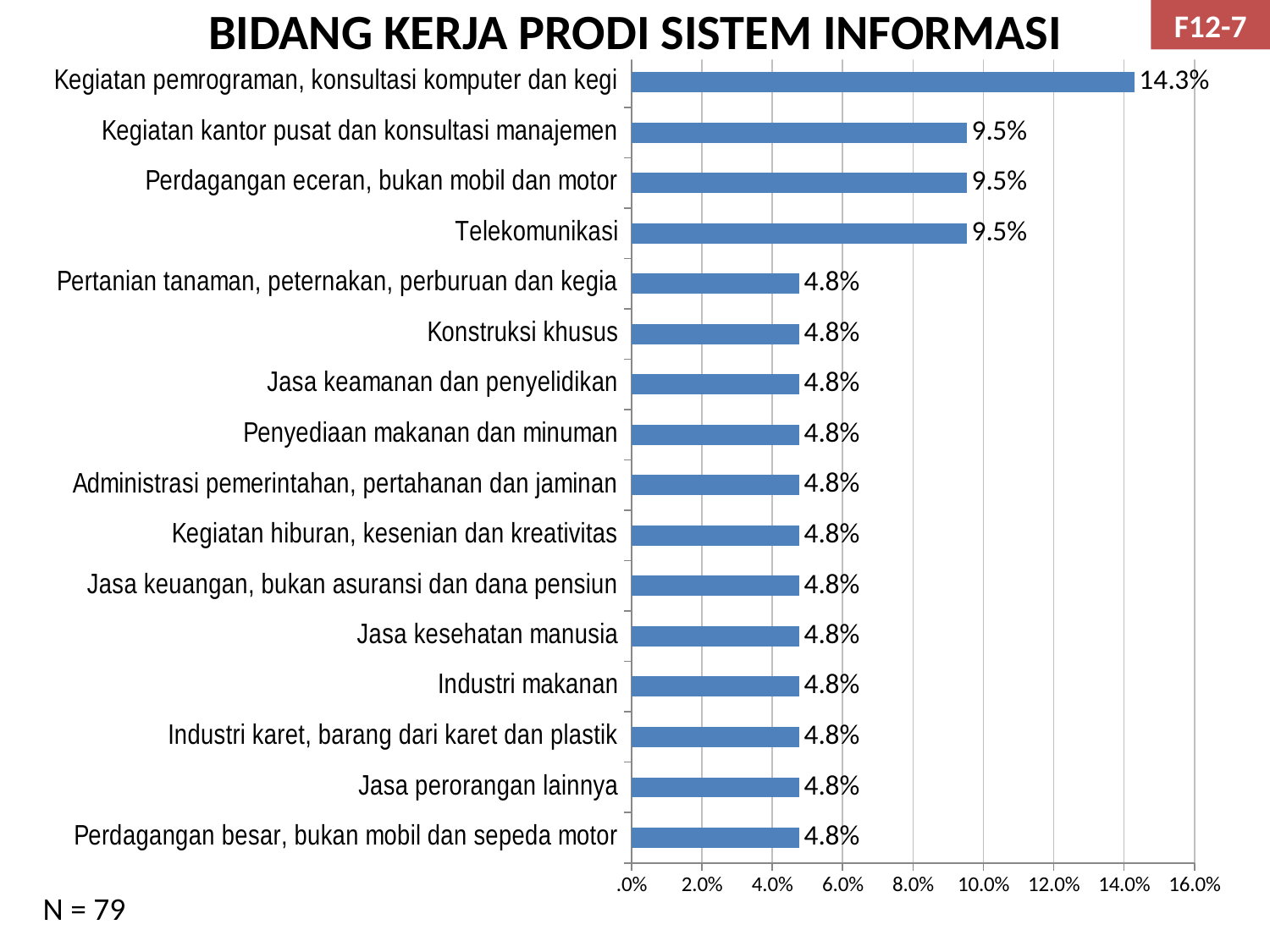

BIDANG KERJA PRODI SISTEM INFORMASI
F12-7

### Chart

| Category |  |
|---|---|
| Perdagangan besar, bukan mobil dan sepeda motor | 0.04761904761904762 |
| Jasa perorangan lainnya | 0.04761904761904762 |
| Industri karet, barang dari karet dan plastik | 0.04761904761904762 |
| Industri makanan | 0.04761904761904762 |
| Jasa kesehatan manusia | 0.04761904761904762 |
| Jasa keuangan, bukan asuransi dan dana pensiun | 0.04761904761904762 |
| Kegiatan hiburan, kesenian dan kreativitas | 0.04761904761904762 |
| Administrasi pemerintahan, pertahanan dan jaminan | 0.04761904761904762 |
| Penyediaan makanan dan minuman | 0.04761904761904762 |
| Jasa keamanan dan penyelidikan | 0.04761904761904762 |
| Konstruksi khusus | 0.04761904761904762 |
| Pertanian tanaman, peternakan, perburuan dan kegia | 0.04761904761904762 |
| Telekomunikasi | 0.09523809523809525 |
| Perdagangan eceran, bukan mobil dan motor | 0.09523809523809525 |
| Kegiatan kantor pusat dan konsultasi manajemen | 0.09523809523809525 |
| Kegiatan pemrograman, konsultasi komputer dan kegi | 0.14285714285714352 |
N = 79